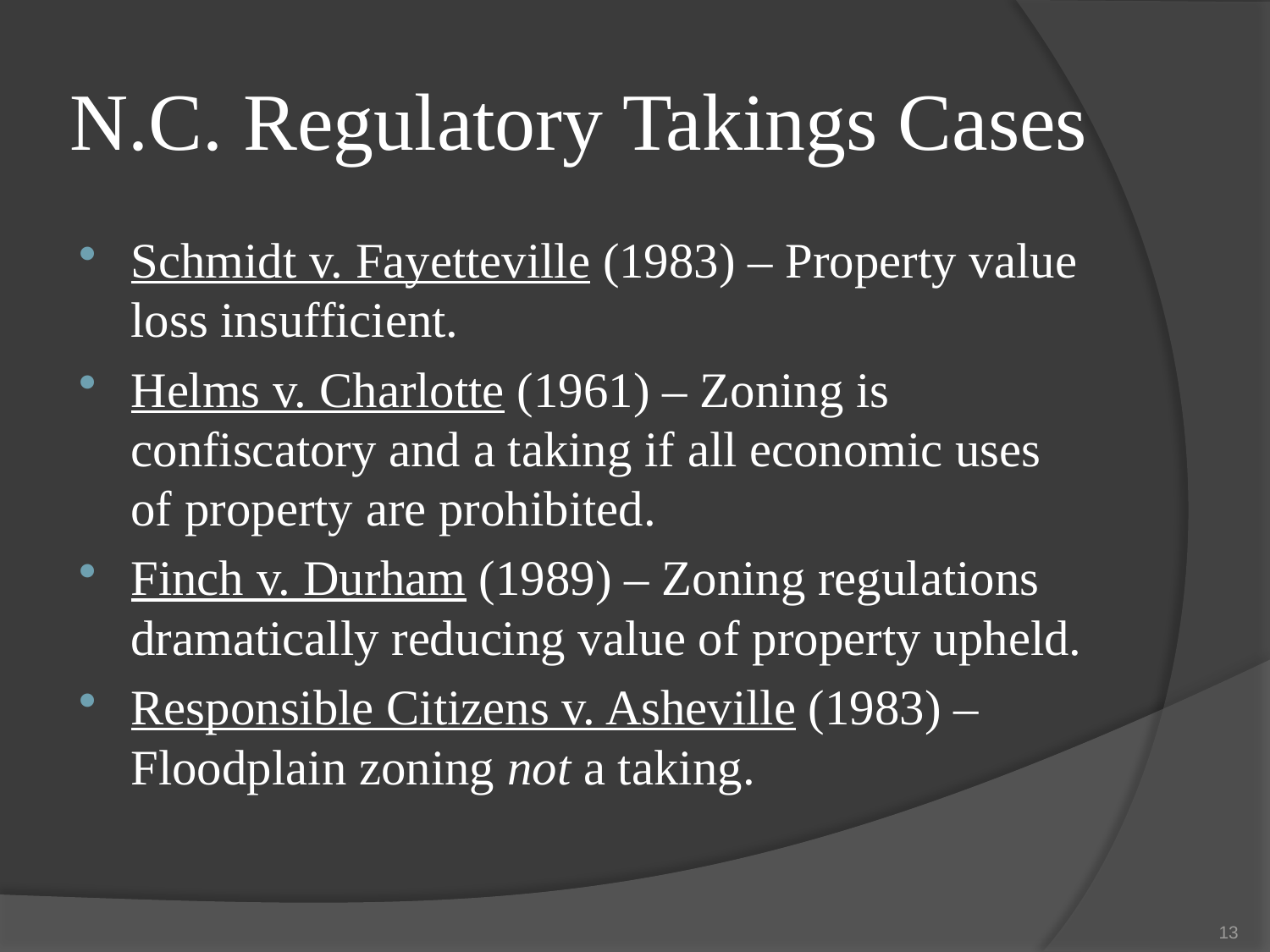

# N.C. Regulatory Takings Cases
Schmidt v. Fayetteville (1983) – Property value loss insufficient.
Helms v. Charlotte (1961) – Zoning is confiscatory and a taking if all economic uses of property are prohibited.
Finch v. Durham (1989) – Zoning regulations dramatically reducing value of property upheld.
Responsible Citizens v. Asheville (1983) – Floodplain zoning not a taking.
13